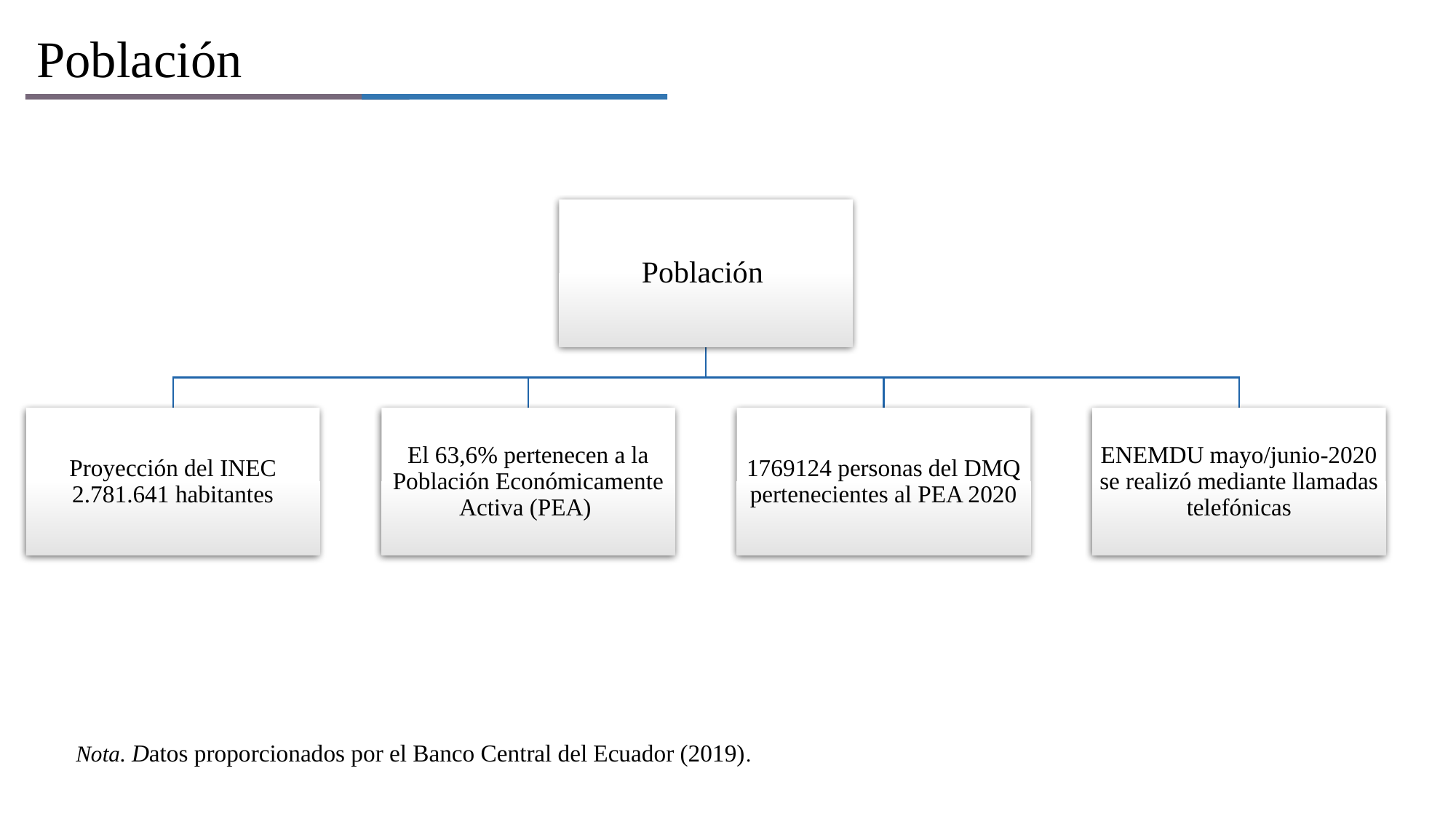

Población
Proyección del INEC 2.781.641 habitantes
El 63,6% pertenecen a la Población Económicamente Activa (PEA)
1769124 personas del DMQ pertenecientes al PEA 2020
ENEMDU mayo/junio-2020 se realizó mediante llamadas telefónicas
Población

Nota. Datos proporcionados por el Banco Central del Ecuador (2019).